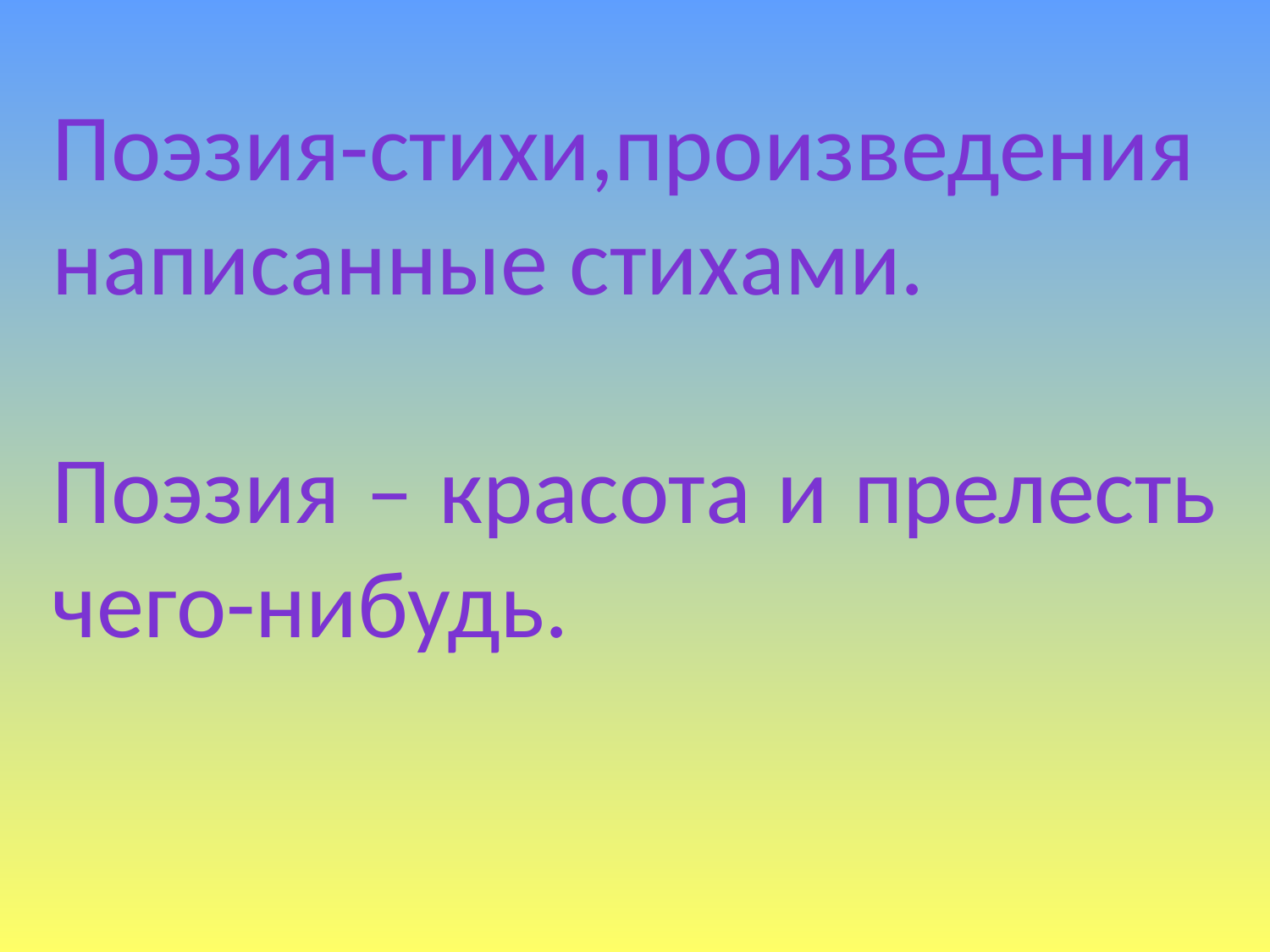

Поэзия-стихи,произведения
написанные стихами.

Поэзия – красота и прелесть чего-нибудь.